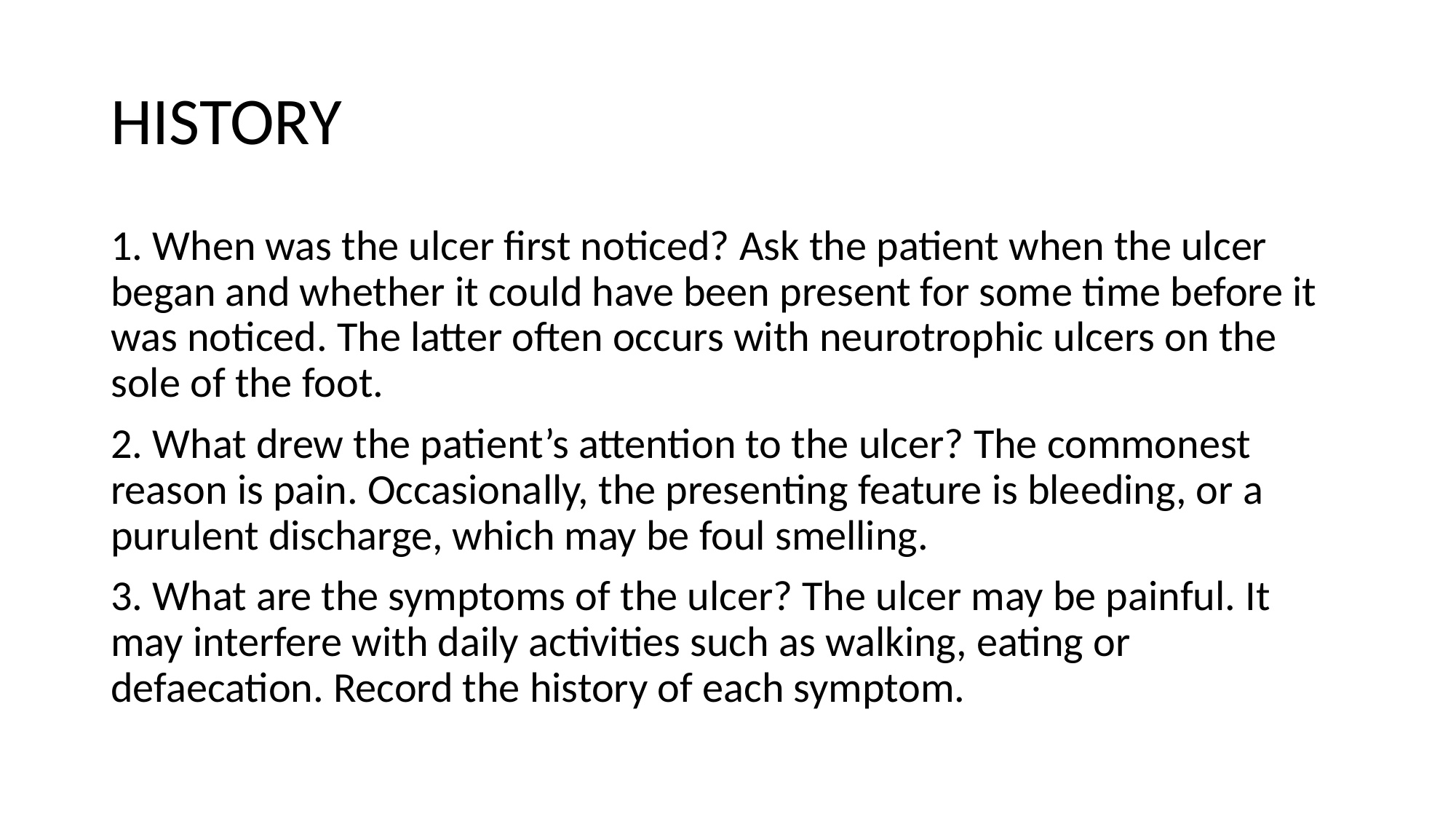

# HISTORY
1. When was the ulcer first noticed? Ask the patient when the ulcer began and whether it could have been present for some time before it was noticed. The latter often occurs with neurotrophic ulcers on the sole of the foot.
2. What drew the patient’s attention to the ulcer? The commonest reason is pain. Occasionally, the presenting feature is bleeding, or a purulent discharge, which may be foul smelling.
3. What are the symptoms of the ulcer? The ulcer may be painful. It may interfere with daily activities such as walking, eating or defaecation. Record the history of each symptom.